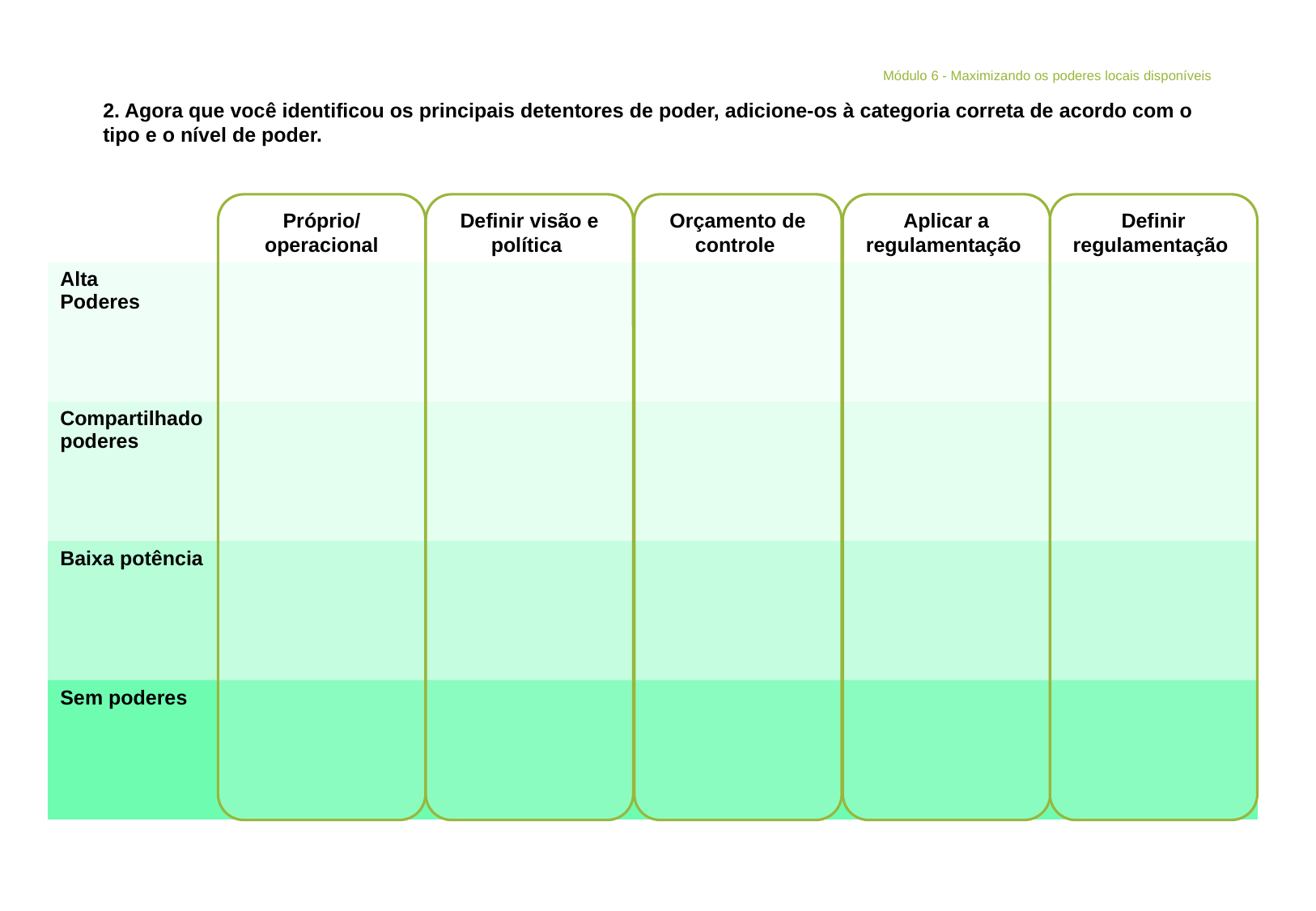

Módulo 6 - Maximizando os poderes locais disponíveis
2. Agora que você identificou os principais detentores de poder, adicione-os à categoria correta de acordo com o tipo e o nível de poder.
Próprio/operacional
Definir visão e política
Orçamento de controle
Aplicar a regulamentação
Definir regulamentação
| Alta Poderes |
| --- |
| Compartilhado poderes |
| Baixa potência |
| Sem poderes |